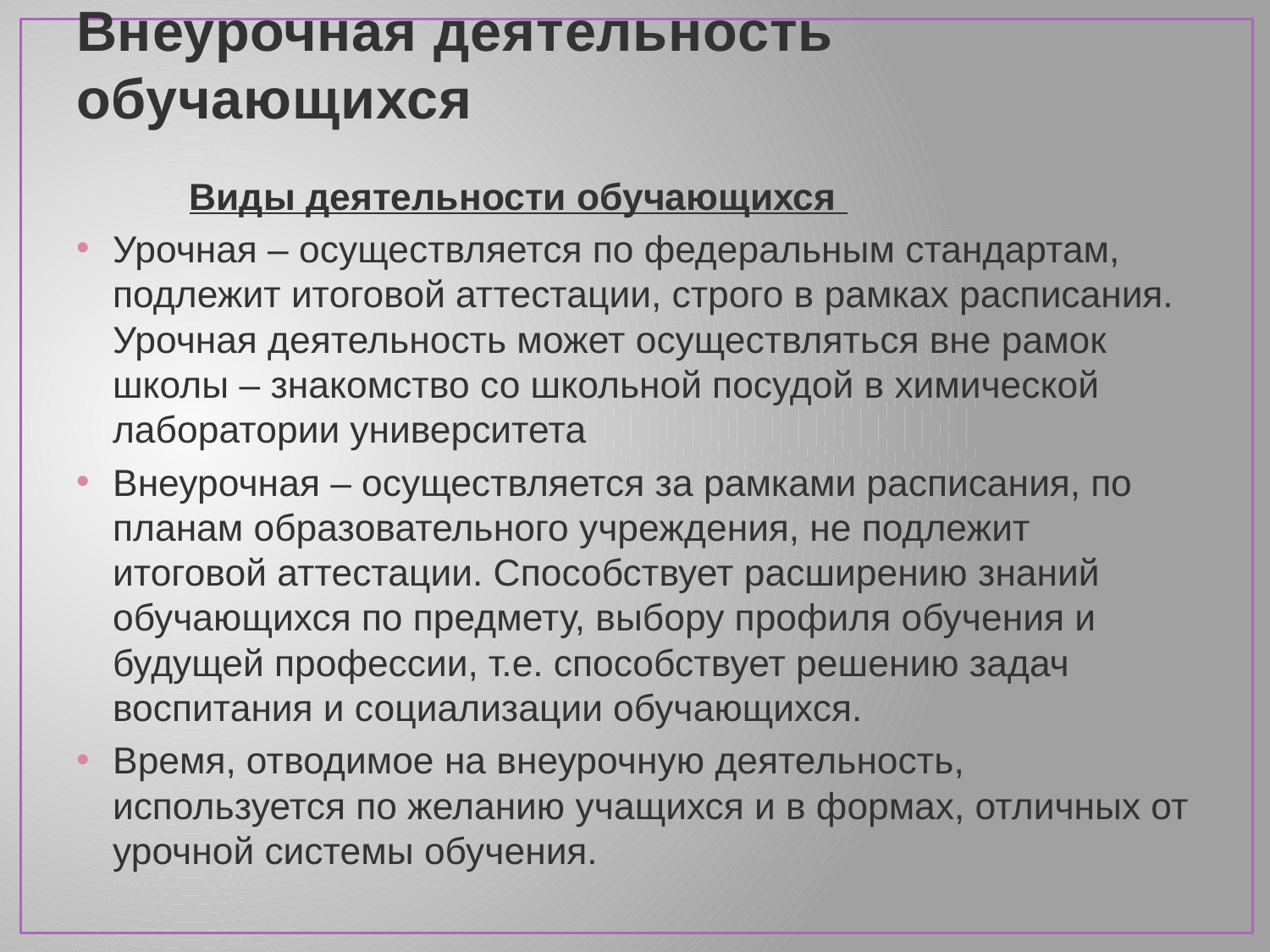

# Внеурочная деятельность обучающихся
	Виды деятельности обучающихся
Урочная – осуществляется по федеральным стандартам, подлежит итоговой аттестации, строго в рамках расписания. Урочная деятельность может осуществляться вне рамок школы – знакомство со школьной посудой в химической лаборатории университета
Внеурочная – осуществляется за рамками расписания, по планам образовательного учреждения, не подлежит итоговой аттестации. Способствует расширению знаний обучающихся по предмету, выбору профиля обучения и будущей профессии, т.е. способствует решению задач воспитания и социализации обучающихся.
Время, отводимое на внеурочную деятельность, используется по желанию учащихся и в формах, отличных от урочной системы обучения.